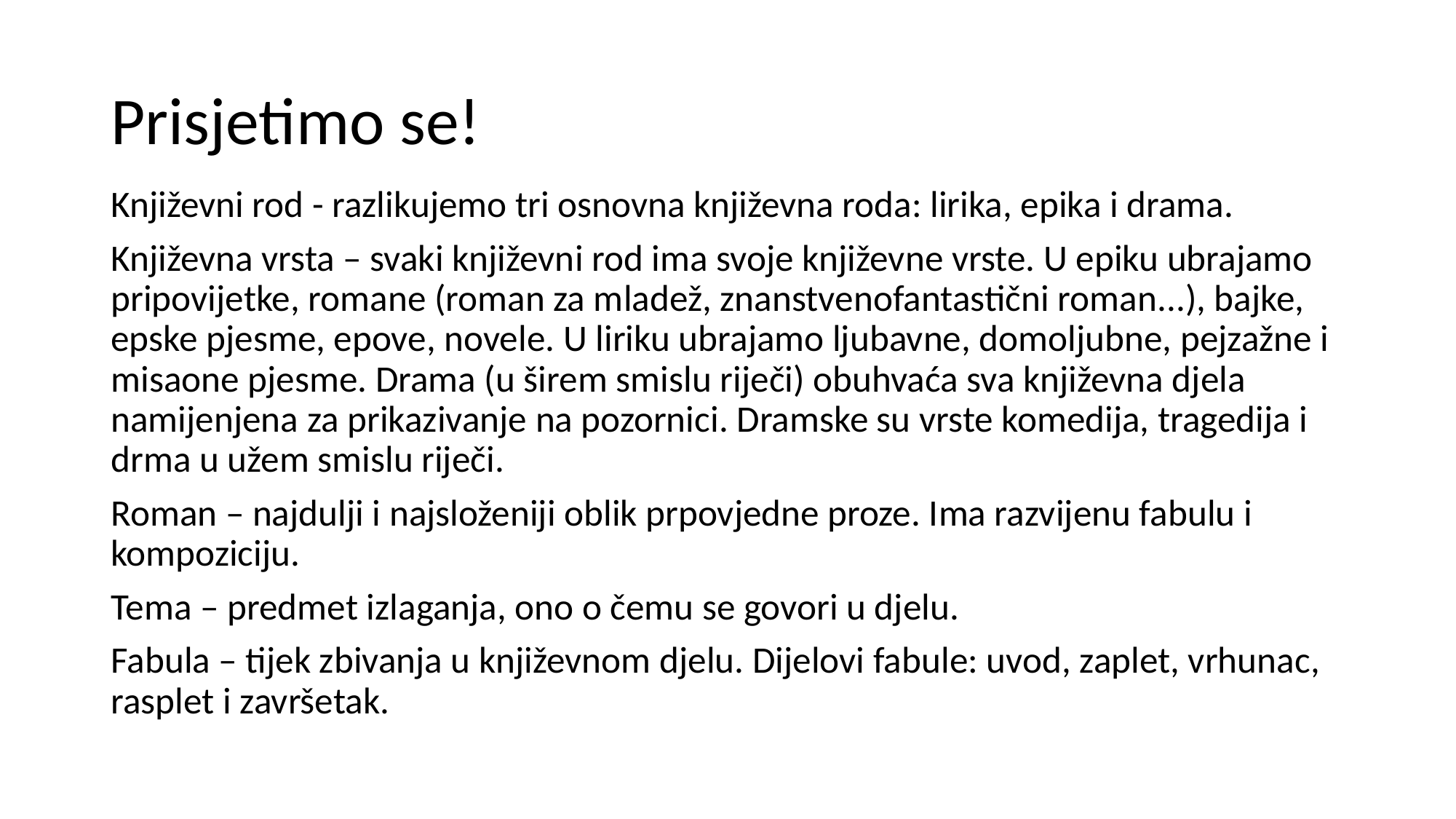

# Prisjetimo se!
Književni rod - razlikujemo tri osnovna književna roda: lirika, epika i drama.
Književna vrsta – svaki književni rod ima svoje književne vrste. U epiku ubrajamo pripovijetke, romane (roman za mladež, znanstvenofantastični roman...), bajke, epske pjesme, epove, novele. U liriku ubrajamo ljubavne, domoljubne, pejzažne i misaone pjesme. Drama (u širem smislu riječi) obuhvaća sva književna djela namijenjena za prikazivanje na pozornici. Dramske su vrste komedija, tragedija i drma u užem smislu riječi.
Roman – najdulji i najsloženiji oblik prpovjedne proze. Ima razvijenu fabulu i kompoziciju.
Tema – predmet izlaganja, ono o čemu se govori u djelu.
Fabula – tijek zbivanja u književnom djelu. Dijelovi fabule: uvod, zaplet, vrhunac, rasplet i završetak.